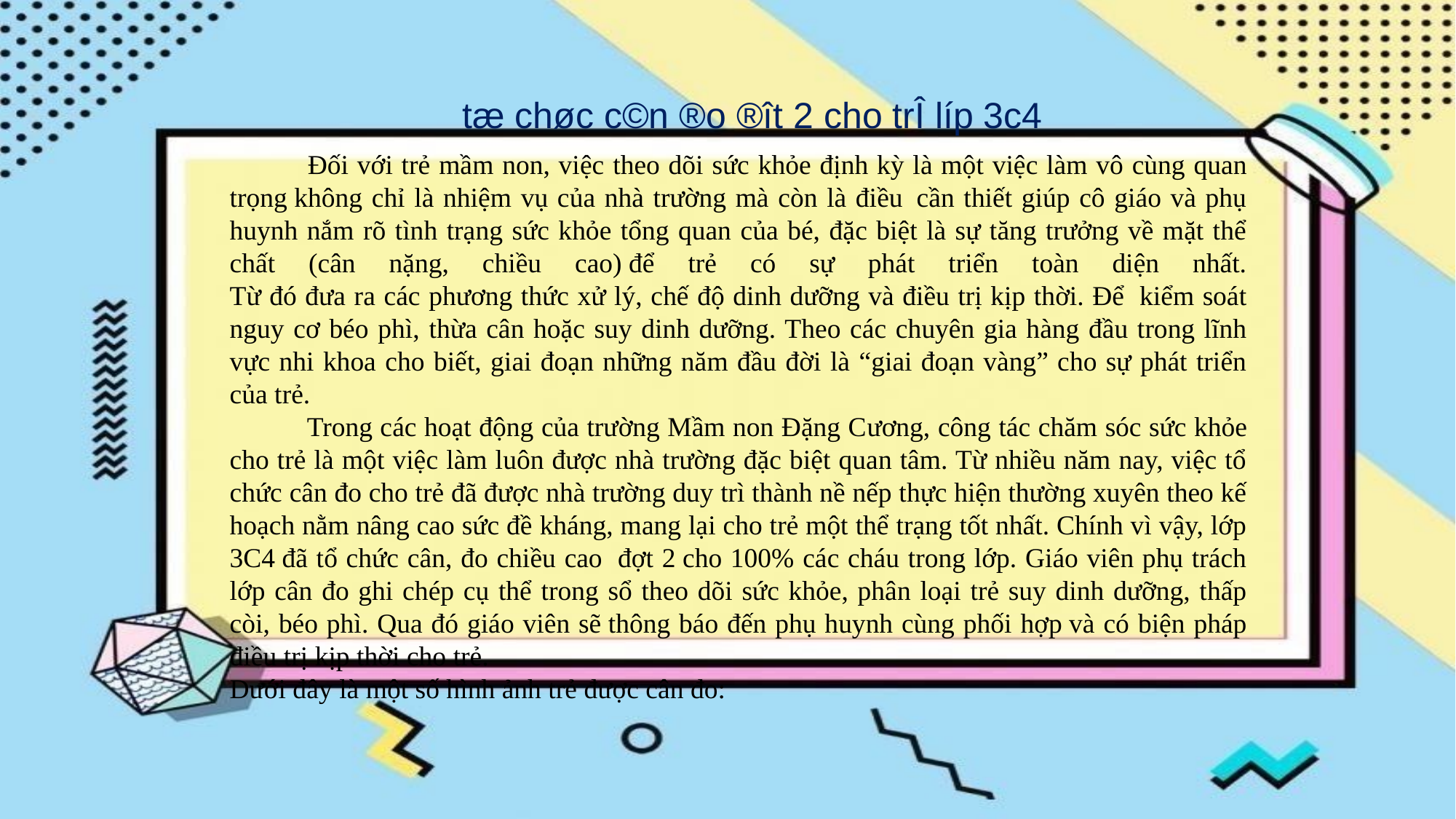

tæ chøc c©n ®o ®ît 2 cho trÎ líp 3c4
         Đối với trẻ mầm non, việc theo dõi sức khỏe định kỳ là một việc làm vô cùng quan trọng không chỉ là nhiệm vụ của nhà trường mà còn là điều  cần thiết giúp cô giáo và phụ huynh nắm rõ tình trạng sức khỏe tổng quan của bé, đặc biệt là sự tăng trưởng về mặt thể chất (cân nặng, chiều cao) để trẻ có sự phát triển toàn diện nhất.
Từ đó đưa ra các phương thức xử lý, chế độ dinh dưỡng và điều trị kịp thời. Để  kiểm soát nguy cơ béo phì, thừa cân hoặc suy dinh dưỡng. Theo các chuyên gia hàng đầu trong lĩnh vực nhi khoa cho biết, giai đoạn những năm đầu đời là “giai đoạn vàng” cho sự phát triển của trẻ.
          Trong các hoạt động của trường Mầm non Đặng Cương, công tác chăm sóc sức khỏe cho trẻ là một việc làm luôn được nhà trường đặc biệt quan tâm. Từ nhiều năm nay, việc tổ chức cân đo cho trẻ đã được nhà trường duy trì thành nề nếp thực hiện thường xuyên theo kế hoạch nằm nâng cao sức đề kháng, mang lại cho trẻ một thể trạng tốt nhất. Chính vì vậy, lớp 3C4 đã tổ chức cân, đo chiều cao  đợt 2 cho 100% các cháu trong lớp. Giáo viên phụ trách lớp cân đo ghi chép cụ thể trong sổ theo dõi sức khỏe, phân loại trẻ suy dinh dưỡng, thấp còi, béo phì. Qua đó giáo viên sẽ thông báo đến phụ huynh cùng phối hợp và có biện pháp điều trị kịp thời cho trẻ.
Dưới đây là một số hình ảnh trẻ được cân đo: